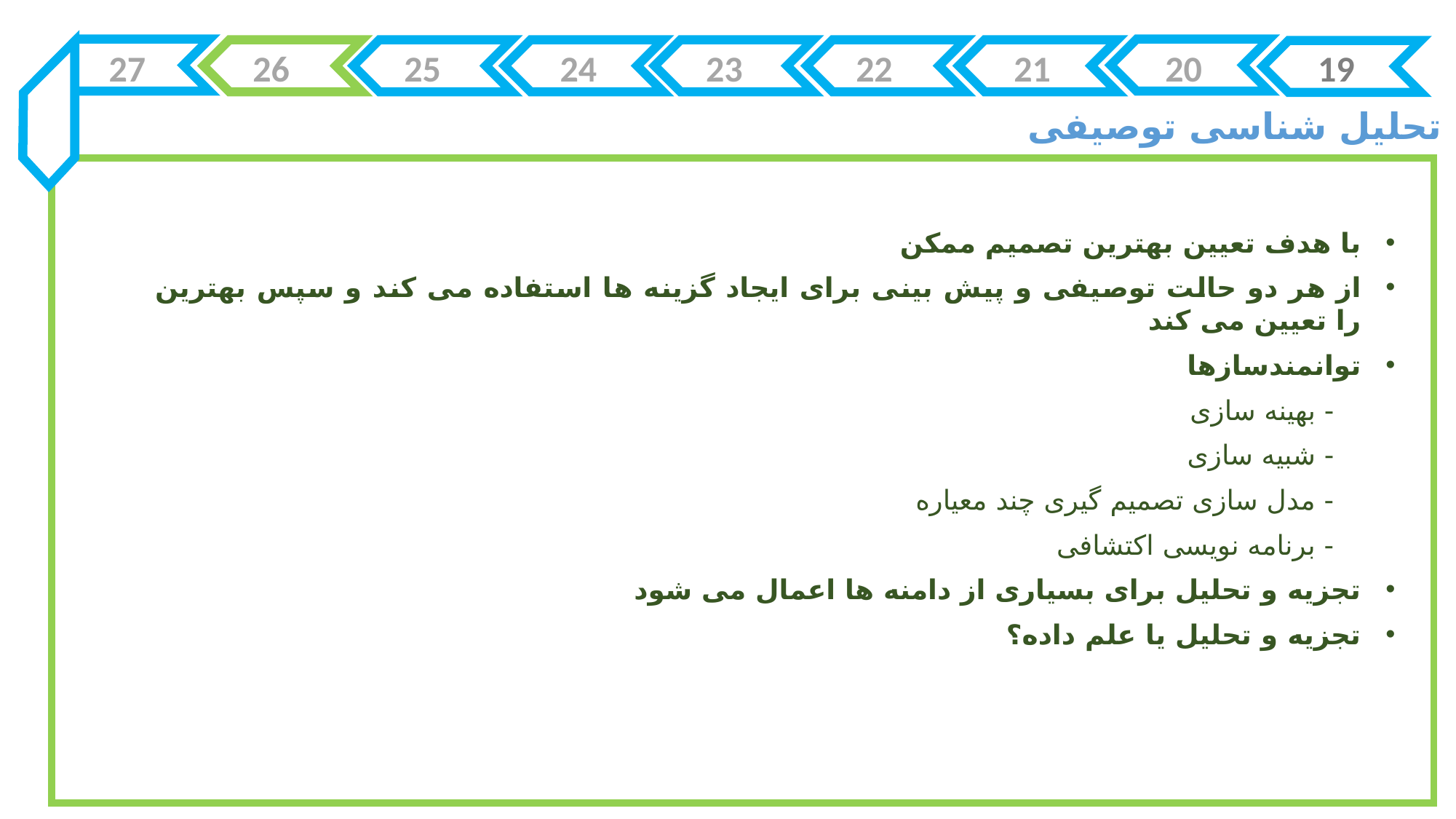

27
26
25
24
23
22
21
20
19
تحلیل شناسی توصیفی

با هدف تعیین بهترین تصمیم ممکن
از هر دو حالت توصیفی و پیش بینی برای ایجاد گزینه ها استفاده می کند و سپس بهترین را تعیین می کند
توانمندسازها
       - بهینه سازی
       - شبیه سازی
       - مدل سازی تصمیم گیری چند معیاره
       - برنامه نویسی اکتشافی
تجزیه و تحلیل برای بسیاری از دامنه ها اعمال می شود
تجزیه و تحلیل یا علم داده؟